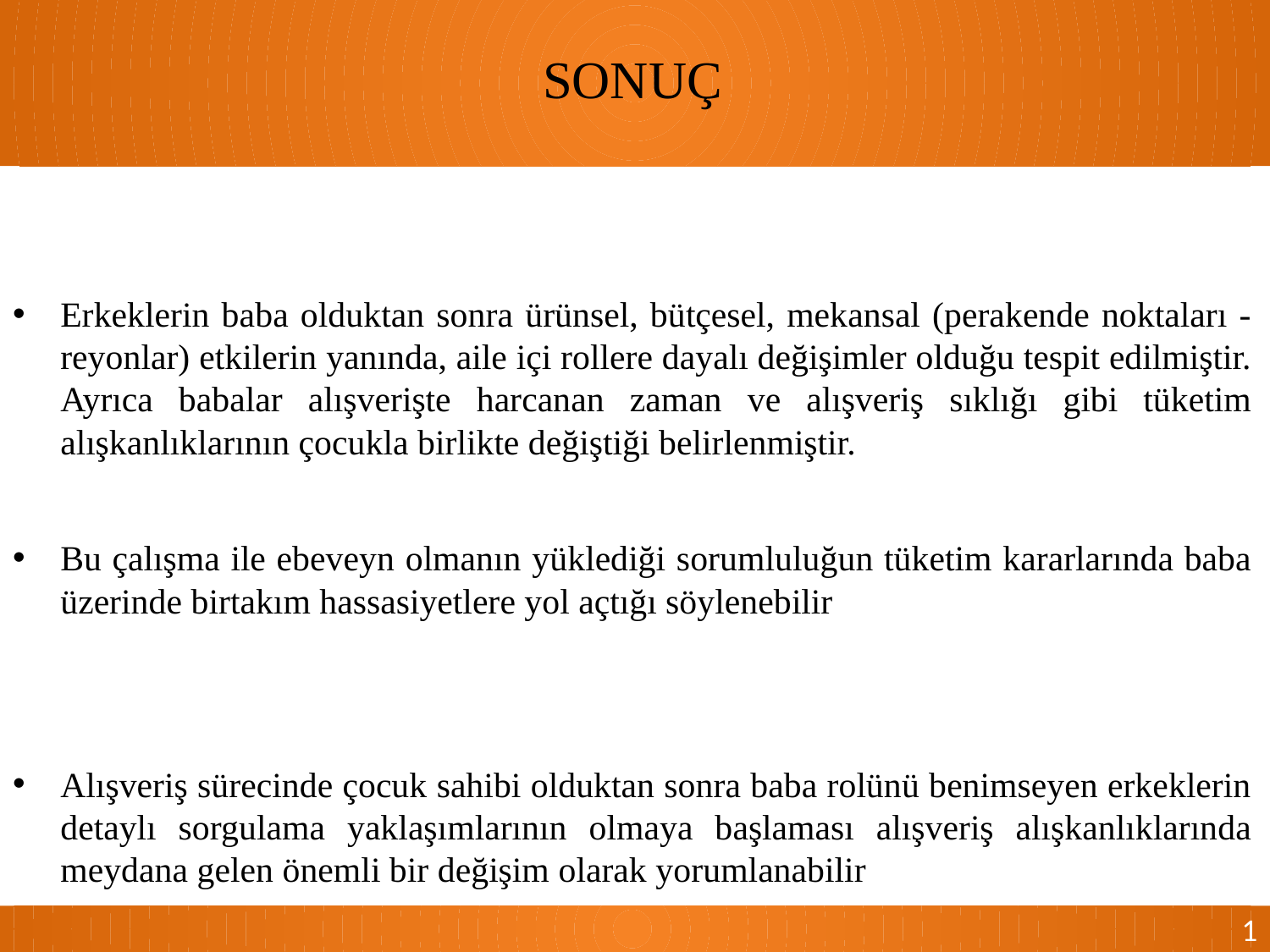

SONUÇ

Erkeklerin baba olduktan sonra ürünsel, bütçesel, mekansal (perakende noktaları - reyonlar) etkilerin yanında, aile içi rollere dayalı değişimler olduğu tespit edilmiştir. Ayrıca babalar alışverişte harcanan zaman ve alışveriş sıklığı gibi tüketim alışkanlıklarının çocukla birlikte değiştiği belirlenmiştir.

Bu çalışma ile ebeveyn olmanın yüklediği sorumluluğun tüketim kararlarında baba üzerinde birtakım hassasiyetlere yol açtığı söylenebilir

Alışveriş sürecinde çocuk sahibi olduktan sonra baba rolünü benimseyen erkeklerin detaylı sorgulama yaklaşımlarının olmaya başlaması alışveriş alışkanlıklarında meydana gelen önemli bir değişim olarak yorumlanabilir

1